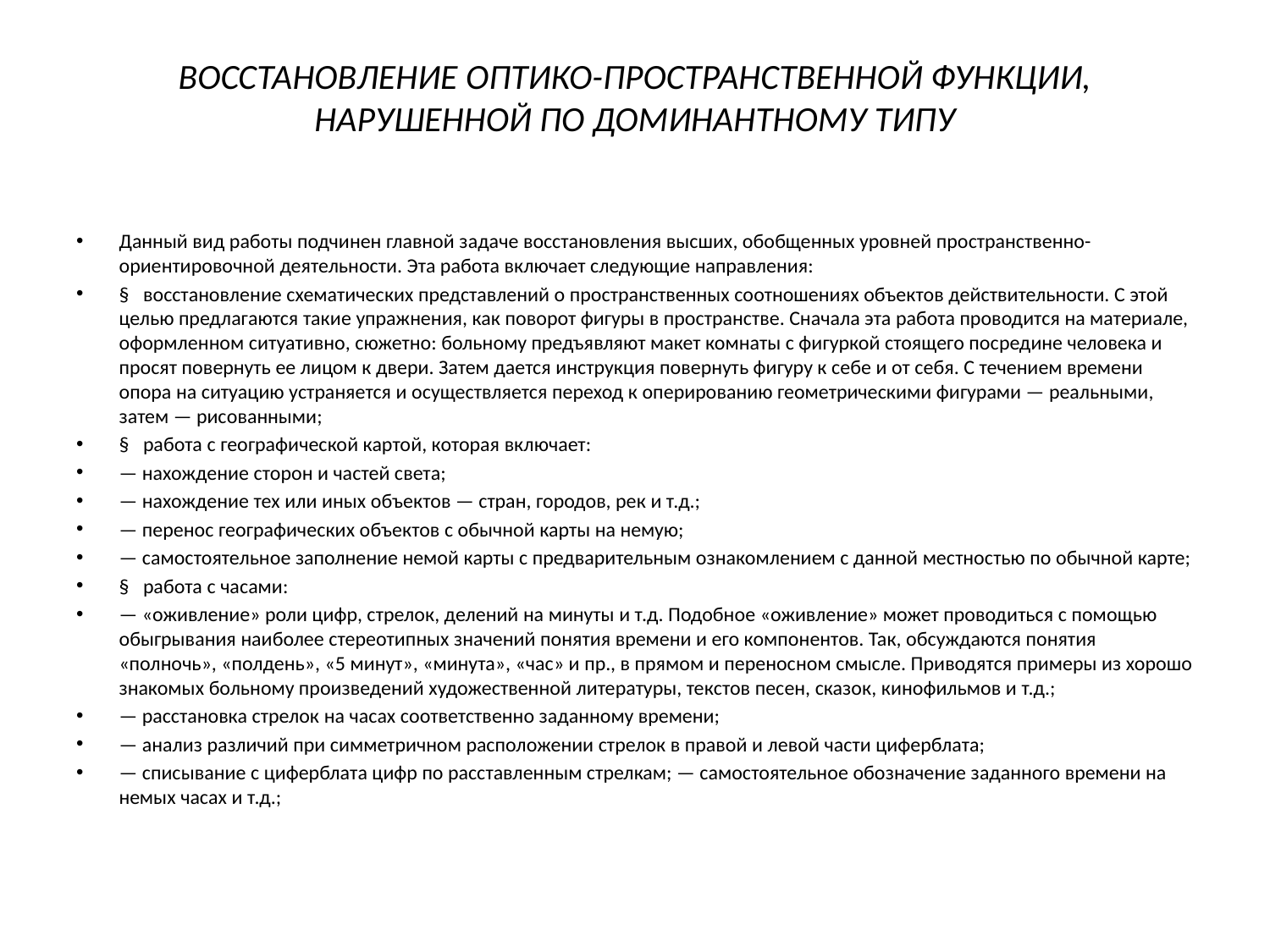

# ВОССТАНОВЛЕНИЕ ОПТИКО-ПРОСТРАНСТВЕННОЙ ФУНКЦИИ, НАРУШЕННОЙ ПО ДОМИНАНТНОМУ ТИПУ
Данный вид работы подчинен главной задаче восстановления высших, обобщенных уровней пространственно-ориентировочной деятельности. Эта работа включает следующие направления:
§   восстановление схематических представлений о пространственных соотношениях объектов действительности. С этой целью предлагаются такие упражнения, как поворот фигуры в пространстве. Сначала эта работа проводится на материале, оформленном ситуативно, сюжетно: больному предъявляют макет комнаты с фигуркой стоящего посредине человека и просят повернуть ее лицом к двери. Затем дается инструкция повернуть фигуру к себе и от себя. С течением времени опора на ситуацию устраняется и осуществляется переход к оперированию геометрическими фигурами — реальными, затем — рисованными;
§   работа с географической картой, которая включает:
— нахождение сторон и частей света;
— нахождение тех или иных объектов — стран, городов, рек и т.д.;
— перенос географических объектов с обычной карты на немую;
— самостоятельное заполнение немой карты с предварительным ознакомлением с данной местностью по обычной карте;
§   работа с часами:
— «оживление» роли цифр, стрелок, делений на минуты и т.д. Подобное «оживление» может проводиться с помощью обыгрывания наиболее стереотипных значений понятия времени и его компонентов. Так, обсуждаются понятия «полночь», «полдень», «5 минут», «минута», «час» и пр., в прямом и переносном смысле. Приводятся примеры из хорошо знакомых больному произведений художественной литературы, текстов песен, сказок, кинофильмов и т.д.;
— расстановка стрелок на часах соответственно заданному времени;
— анализ различий при симметричном расположении стрелок в правой и левой части циферблата;
— списывание с циферблата цифр по расставленным стрелкам; — самостоятельное обозначение заданного времени на немых часах и т.д.;